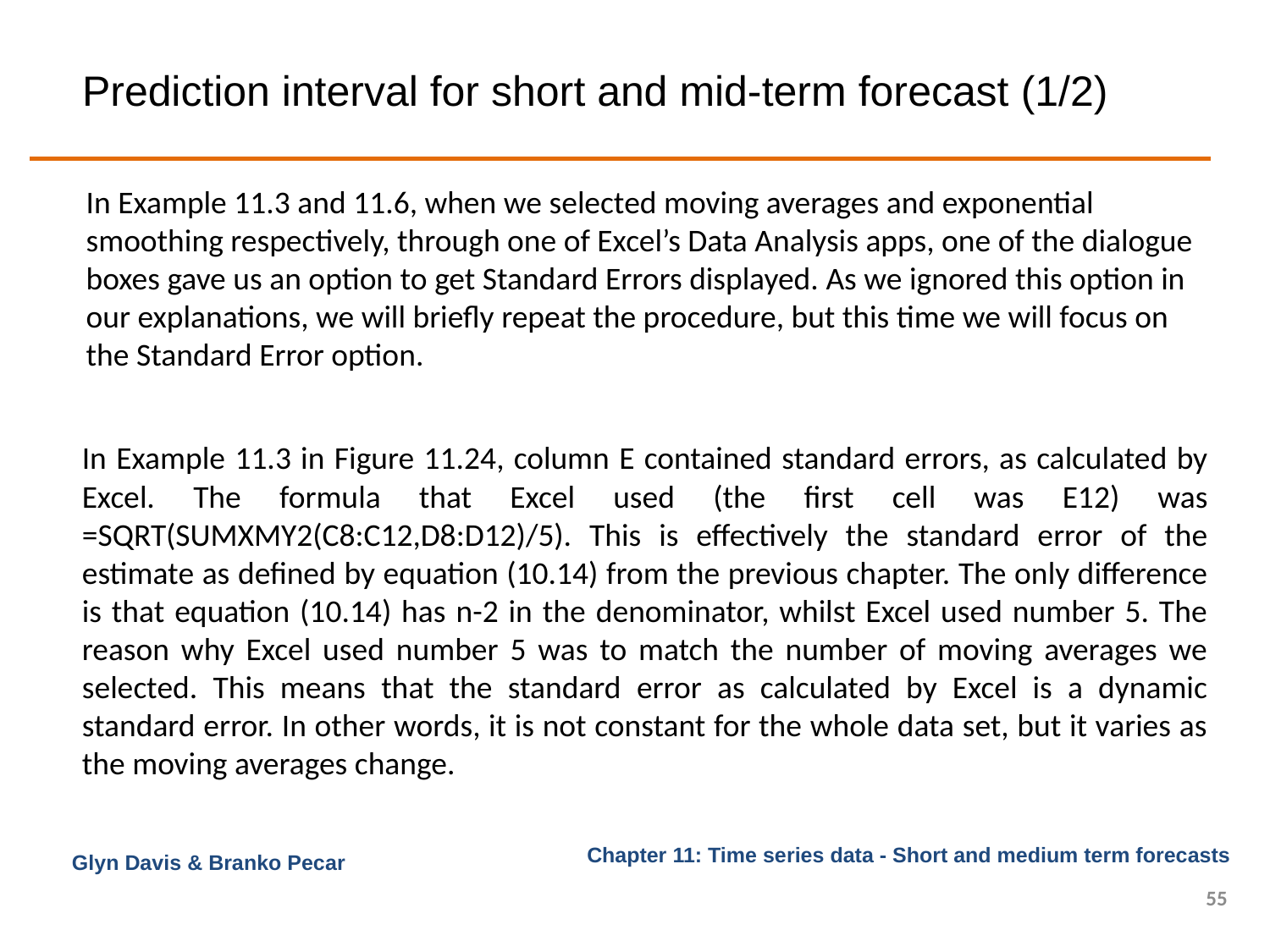

# Prediction interval for short and mid-term forecast (1/2)
In Example 11.3 and 11.6, when we selected moving averages and exponential smoothing respectively, through one of Excel’s Data Analysis apps, one of the dialogue boxes gave us an option to get Standard Errors displayed. As we ignored this option in our explanations, we will briefly repeat the procedure, but this time we will focus on the Standard Error option.
In Example 11.3 in Figure 11.24, column E contained standard errors, as calculated by Excel. The formula that Excel used (the first cell was E12) was =SQRT(SUMXMY2(C8:C12,D8:D12)/5). This is effectively the standard error of the estimate as defined by equation (10.14) from the previous chapter. The only difference is that equation (10.14) has n-2 in the denominator, whilst Excel used number 5. The reason why Excel used number 5 was to match the number of moving averages we selected. This means that the standard error as calculated by Excel is a dynamic standard error. In other words, it is not constant for the whole data set, but it varies as the moving averages change.
Glyn Davis & Branko Pecar
55